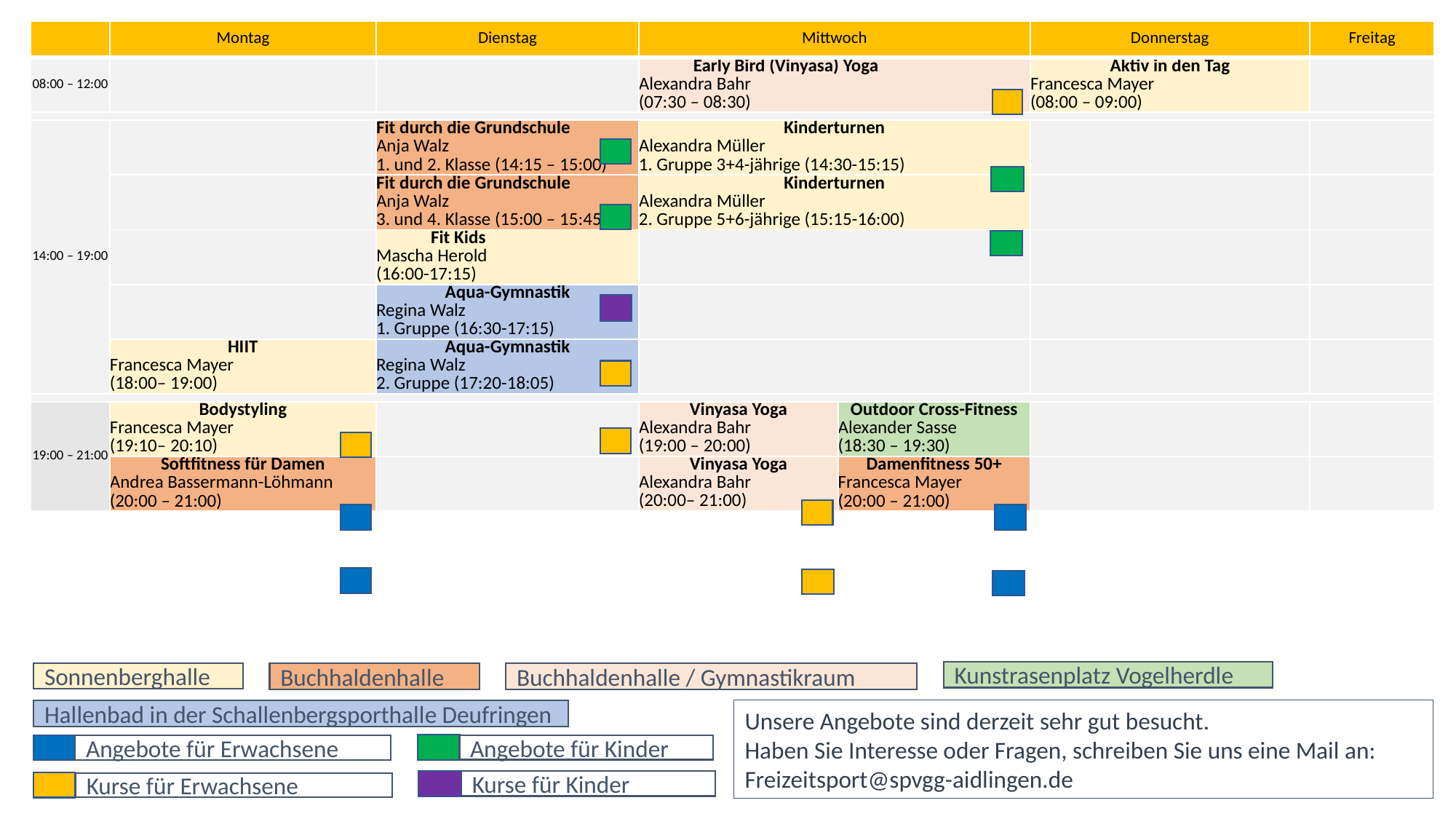

|  | Montag | Dienstag | Mittwoch |  | Donnerstag | Freitag |
| --- | --- | --- | --- | --- | --- | --- |
| 08:00 – 12:00 |  |  | Early Bird (Vinyasa) Yoga Alexandra Bahr (07:30 – 08:30) |  | Aktiv in den Tag Francesca Mayer (08:00 – 09:00) |  |
|  |  |  |  |  |  |  |
| 14:00 – 19:00 |  | Fit durch die Grundschule Anja Walz 1. und 2. Klasse (14:15 – 15:00) | Kinderturnen Alexandra Müller 1. Gruppe 3+4-jährige (14:30-15:15) |  |  |  |
|  |  | Fit durch die Grundschule Anja Walz 3. und 4. Klasse (15:00 – 15:45) | Kinderturnen Alexandra Müller 2. Gruppe 5+6-jährige (15:15-16:00) |  |  |  |
|  |  | Fit Kids Mascha Herold (16:00-17:15) |  |  |  |  |
|  |  | Aqua-Gymnastik Regina Walz 1. Gruppe (16:30-17:15) |  |  |  |  |
|  | HIIT Francesca Mayer (18:00– 19:00) | Aqua-Gymnastik Regina Walz 2. Gruppe (17:20-18:05) |  |  |  |  |
|  |  |  |  |  |  |  |
| 19:00 – 21:00 | Bodystyling Francesca Mayer (19:10– 20:10) |  | Vinyasa Yoga Alexandra Bahr (19:00 – 20:00) | Outdoor Cross-Fitness Alexander Sasse (18:30 – 19:30) |  |  |
|  | Softfitness für Damen Andrea Bassermann-Löhmann (20:00 – 21:00) |  | Vinyasa Yoga Alexandra Bahr (20:00– 21:00) | Damenfitness 50+ Francesca Mayer (20:00 – 21:00) |  |  |

Kunstrasenplatz Vogelherdle
Buchhaldenhalle / Gymnastikraum
Sonnenberghalle
Buchhaldenhalle
Unsere Angebote sind derzeit sehr gut besucht.
Haben Sie Interesse oder Fragen, schreiben Sie uns eine Mail an:  Freizeitsport@spvgg-aidlingen.de
Hallenbad in der Schallenbergsporthalle Deufringen

Angebote für Erwachsene
Angebote für Kinder

Kurse für Kinder

Kurse für Erwachsene